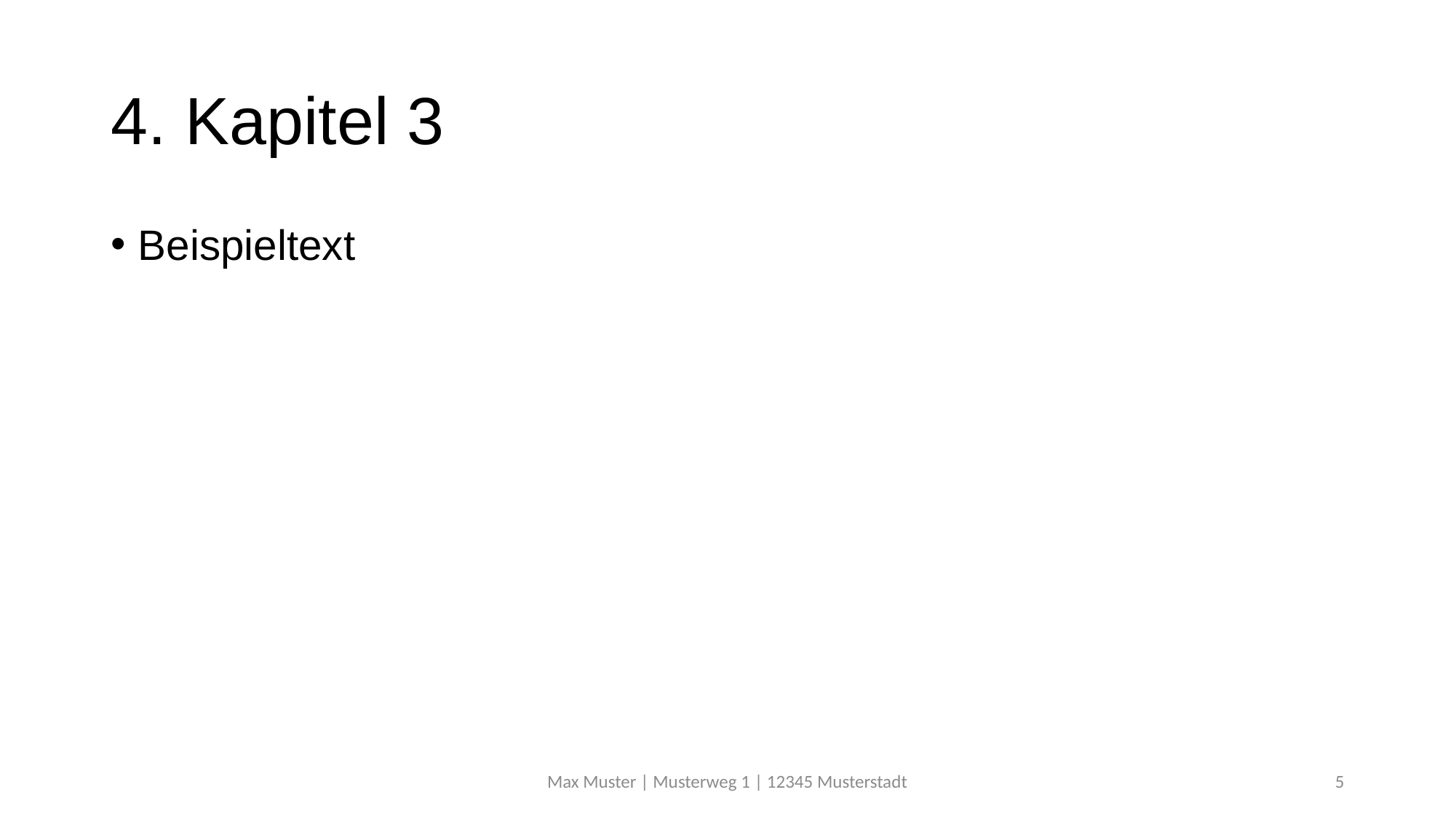

# 4. Kapitel 3
Beispieltext

Max Muster | Musterweg 1 | 12345 Musterstadt
5